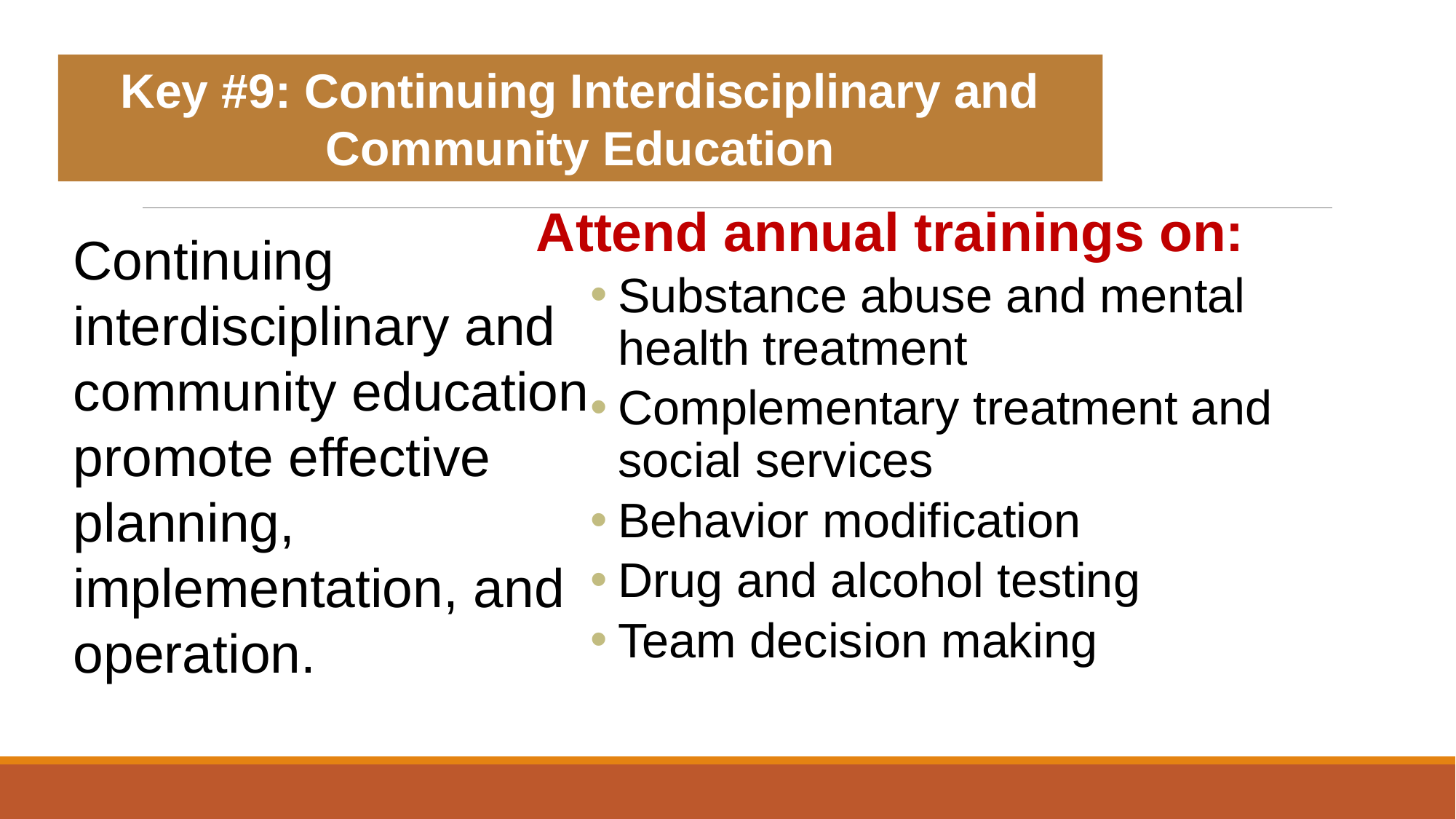

Key #9: Continuing Interdisciplinary and Community Education

Attend annual trainings on:
Substance abuse and mental health treatment
Complementary treatment and social services
Behavior modification
Drug and alcohol testing
Team decision making

Continuing interdisciplinary and community education promote effective planning, implementation, and operation.